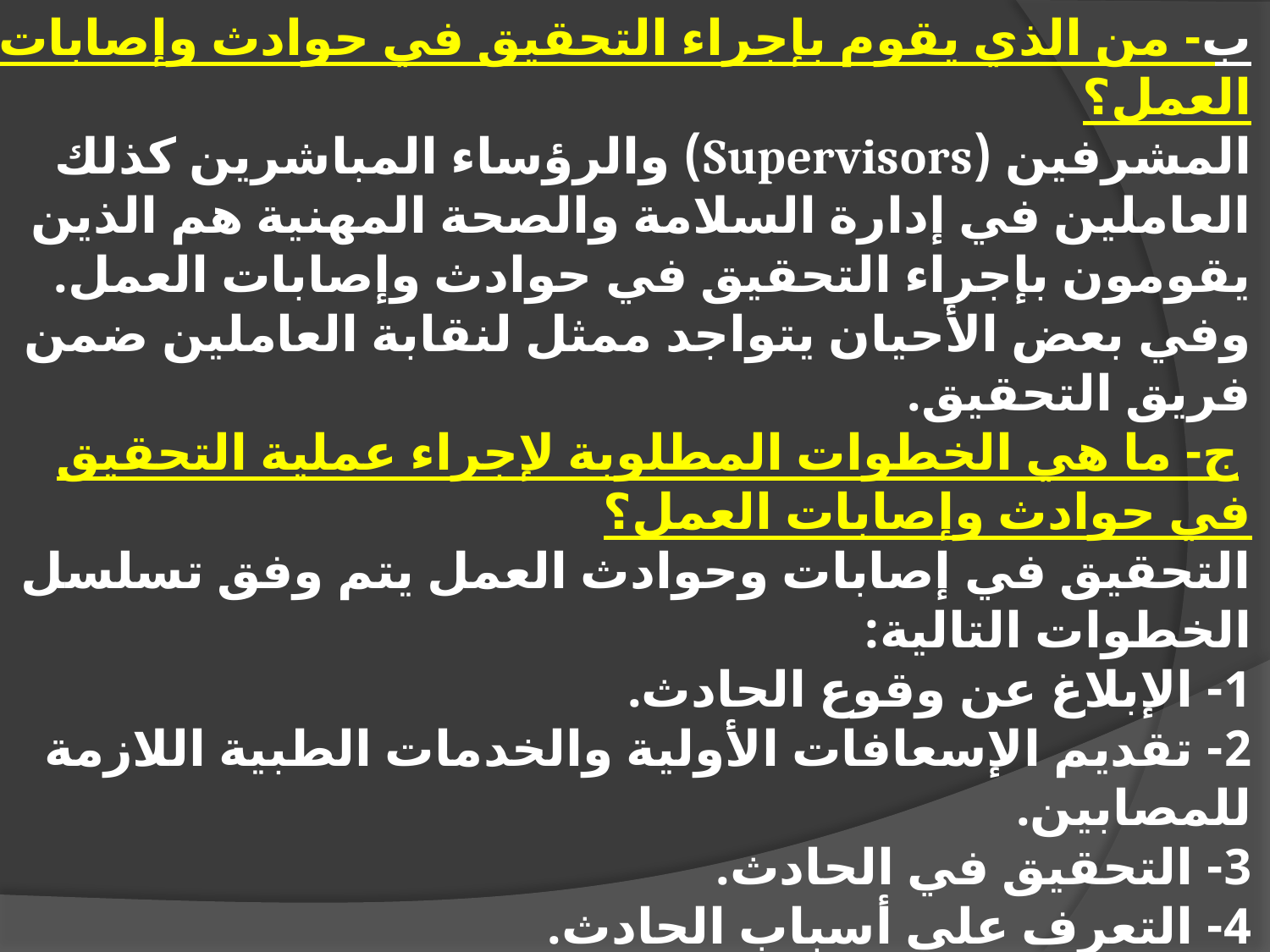

ب- من الذي يقوم بإجراء التحقيق في حوادث وإصابات العمل؟
المشرفين (Supervisors) والرؤساء المباشرين كذلك العاملين في إدارة السلامة والصحة المهنية هم الذين يقومون بإجراء التحقيق في حوادث وإصابات العمل. وفي بعض الأحيان يتواجد ممثل لنقابة العاملين ضمن فريق التحقيق.
 ج- ما هي الخطوات المطلوبة لإجراء عملية التحقيق في حوادث وإصابات العمل؟
التحقيق في إصابات وحوادث العمل يتم وفق تسلسل الخطوات التالية:
1- الإبلاغ عن وقوع الحادث.
2- تقديم الإسعافات الأولية والخدمات الطبية اللازمة للمصابين.
3- التحقيق في الحادث.
4- التعرف علي أسباب الحادث.
5- كتابة تقرير عن النتائج التي تم التوصل إليها.
6- إعداد خطة عمل لتنفيذ الخطوات التصحيحية.
7- تنفيذ خطة العمل.
8- تقييم مدي نجاح هذه الخطوات التصحيحية.
9- إجراء أيه تعديلات مطلوبة أو لازمة